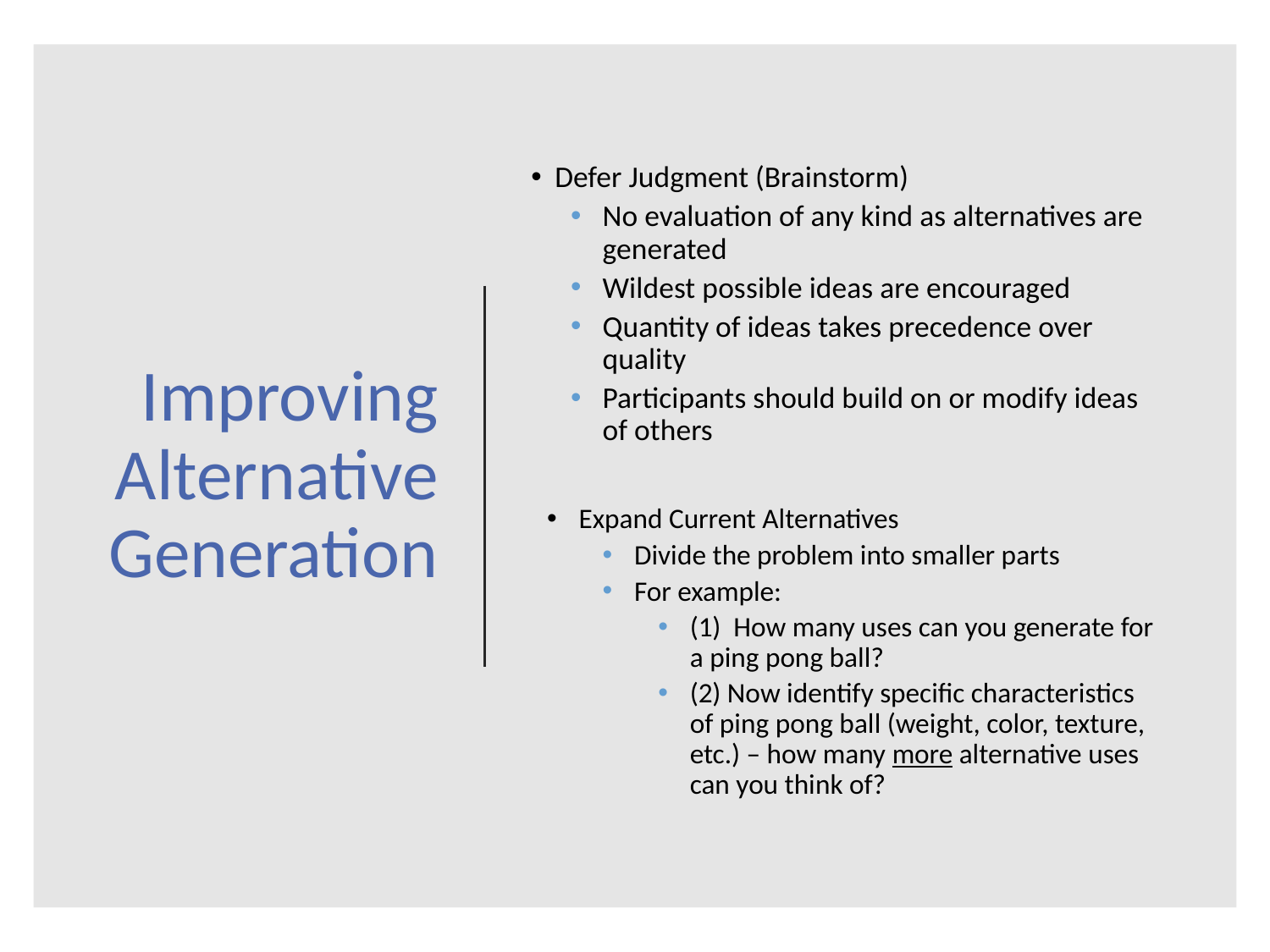

# Improving Alternative Generation
Defer Judgment (Brainstorm)
No evaluation of any kind as alternatives are generated
Wildest possible ideas are encouraged
Quantity of ideas takes precedence over quality
Participants should build on or modify ideas of others
Expand Current Alternatives
Divide the problem into smaller parts
For example:
(1)  How many uses can you generate for a ping pong ball?
(2) Now identify specific characteristics of ping pong ball (weight, color, texture, etc.) – how many more alternative uses can you think of?